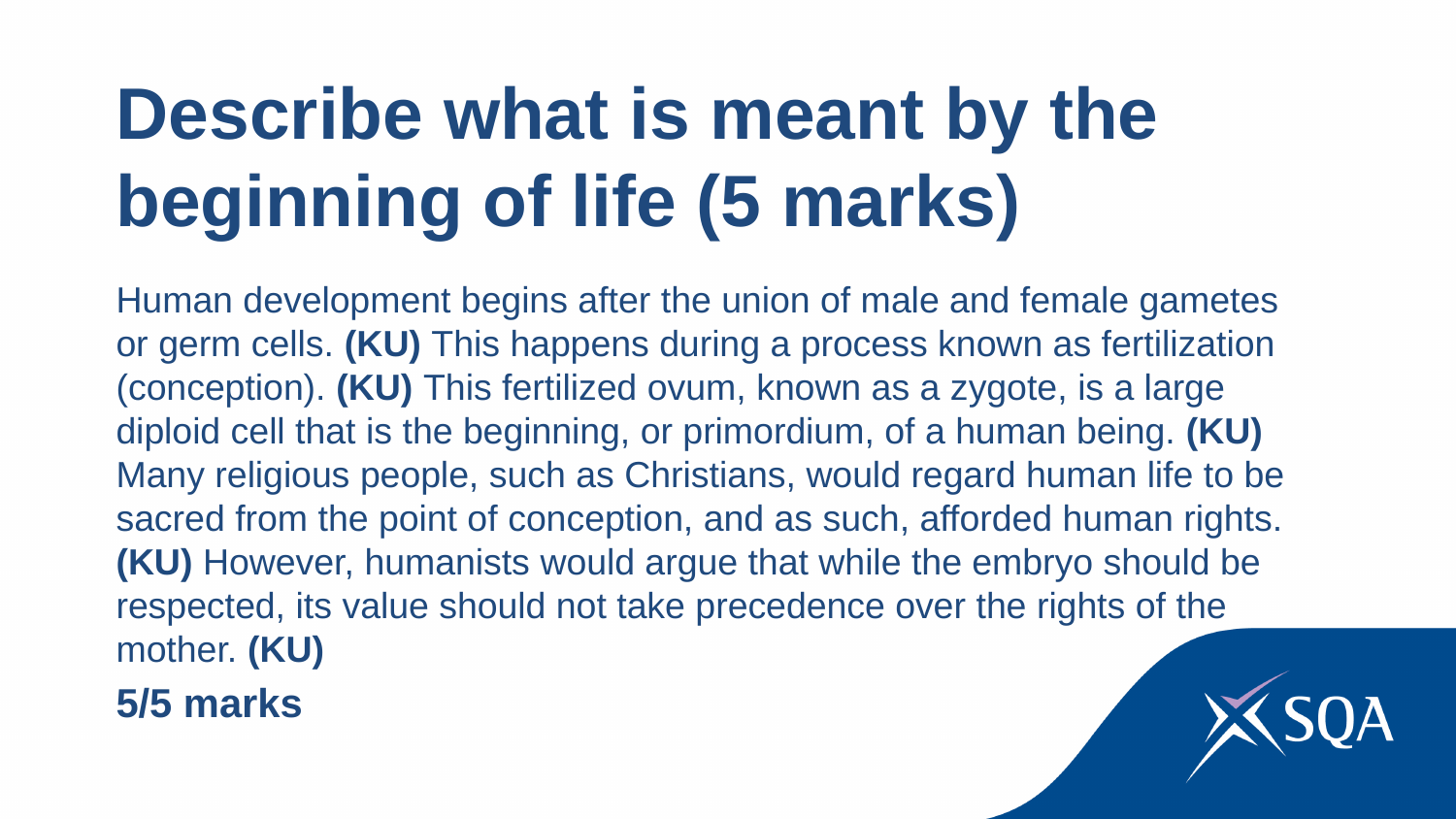

Describe what is meant by the beginning of life (5 marks)
Human development begins after the union of male and female gametes or germ cells. (KU) This happens during a process known as fertilization (conception). (KU) This fertilized ovum, known as a zygote, is a large diploid cell that is the beginning, or primordium, of a human being. (KU) Many religious people, such as Christians, would regard human life to be sacred from the point of conception, and as such, afforded human rights. (KU) However, humanists would argue that while the embryo should be respected, its value should not take precedence over the rights of the mother. (KU)
5/5 marks